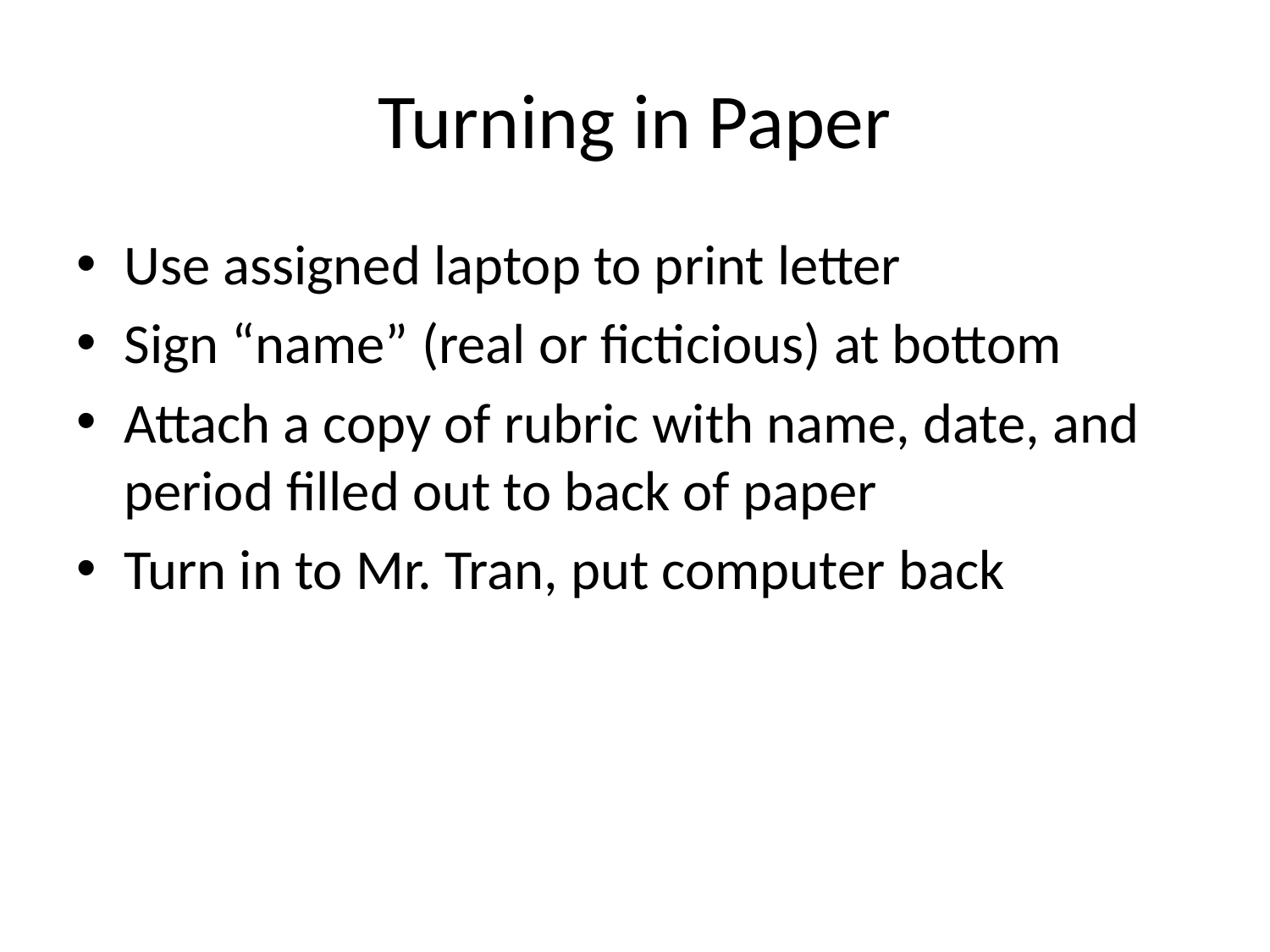

# Turning in Paper
Use assigned laptop to print letter
Sign “name” (real or ficticious) at bottom
Attach a copy of rubric with name, date, and period filled out to back of paper
Turn in to Mr. Tran, put computer back